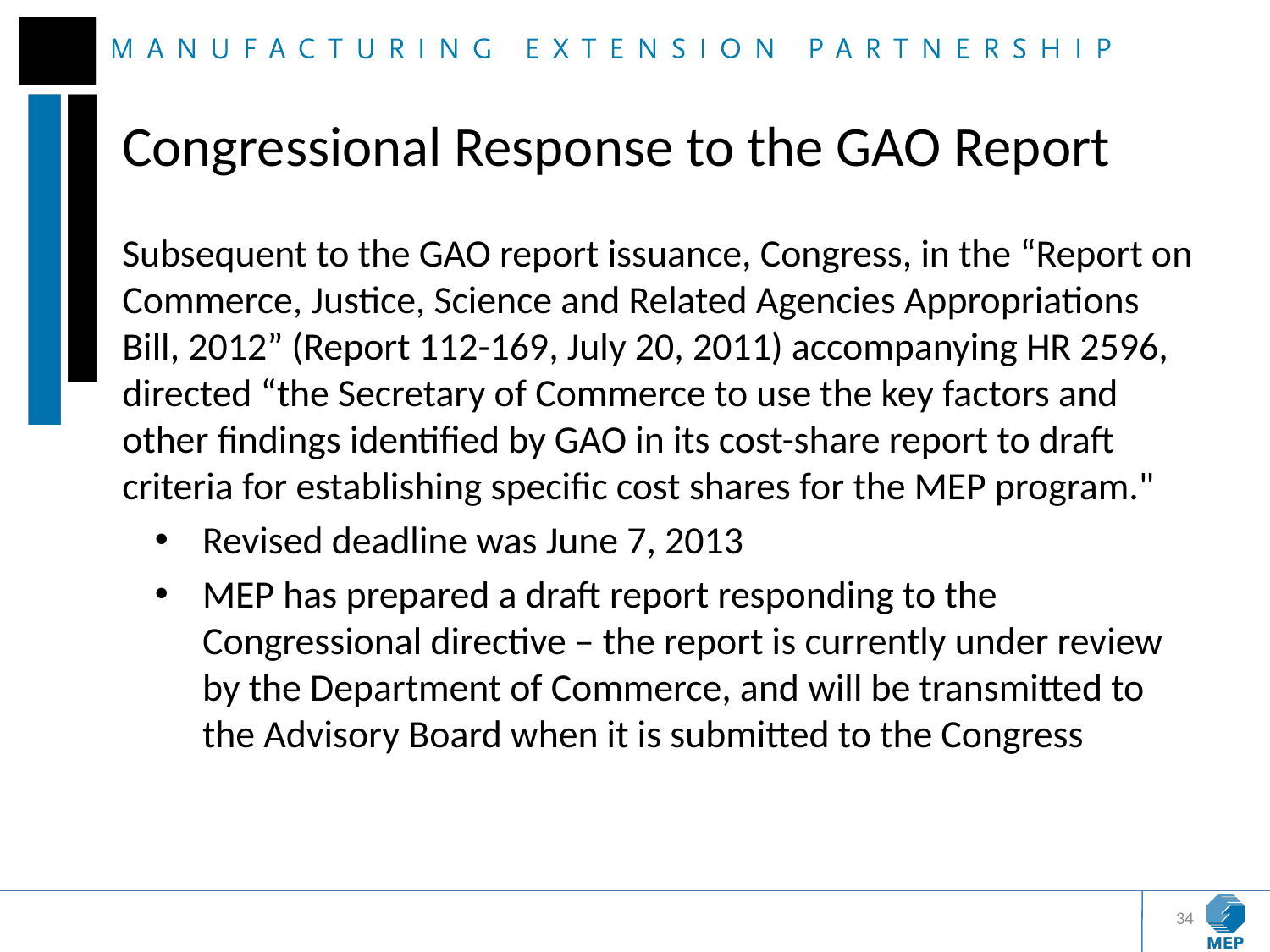

# Congressional Response to the GAO Report
Subsequent to the GAO report issuance, Congress, in the “Report on Commerce, Justice, Science and Related Agencies Appropriations Bill, 2012” (Report 112-169, July 20, 2011) accompanying HR 2596, directed “the Secretary of Commerce to use the key factors and other findings identified by GAO in its cost-share report to draft criteria for establishing specific cost shares for the MEP program."
Revised deadline was June 7, 2013
MEP has prepared a draft report responding to the Congressional directive – the report is currently under review by the Department of Commerce, and will be transmitted to the Advisory Board when it is submitted to the Congress
34